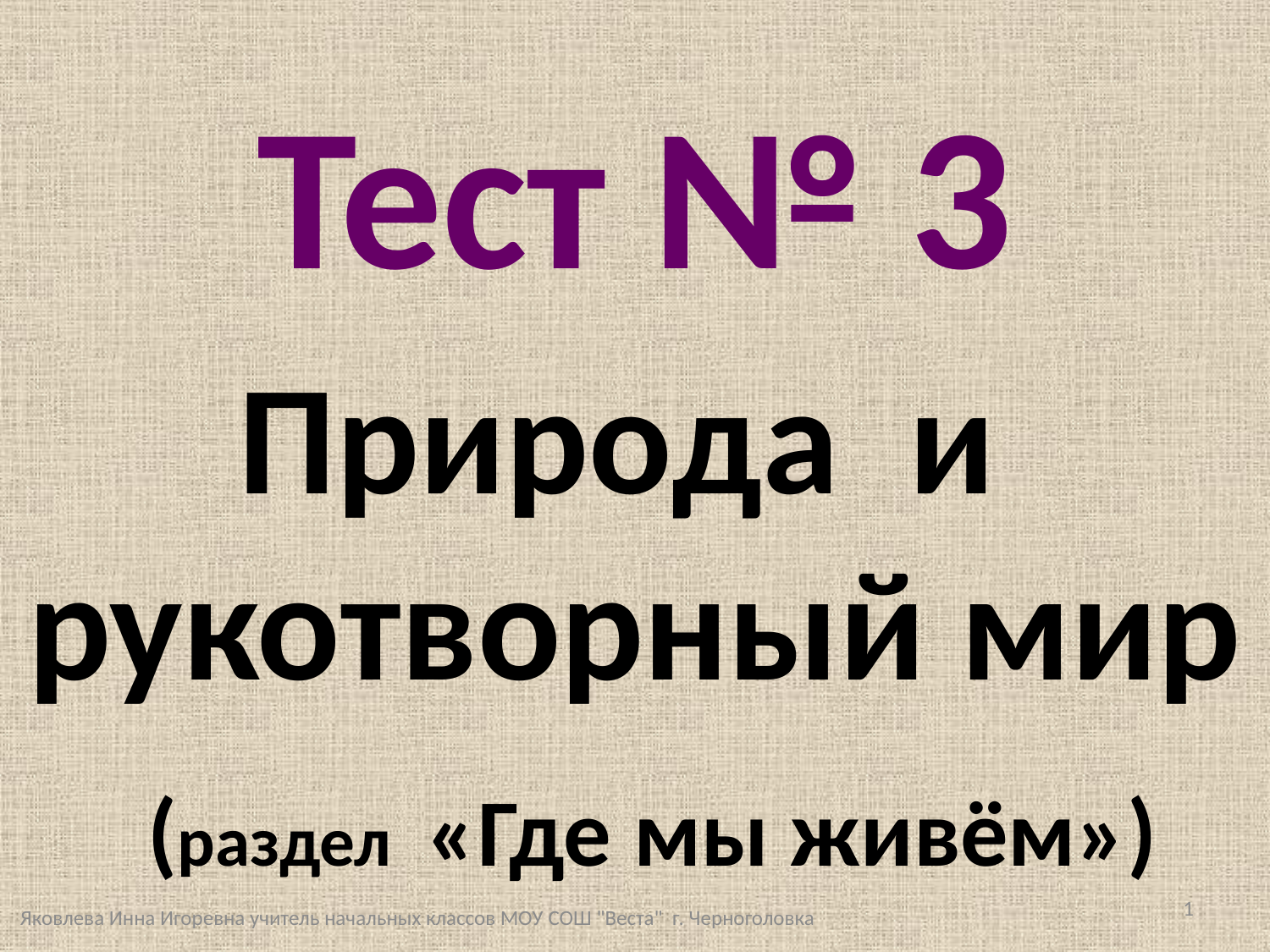

Тест № 3

Природа  и
рукотворный мир  (раздел «Где мы живём»)
Яковлева Инна Игоревна учитель начальных классов МОУ СОШ "Веста"  г. Черноголовка
1